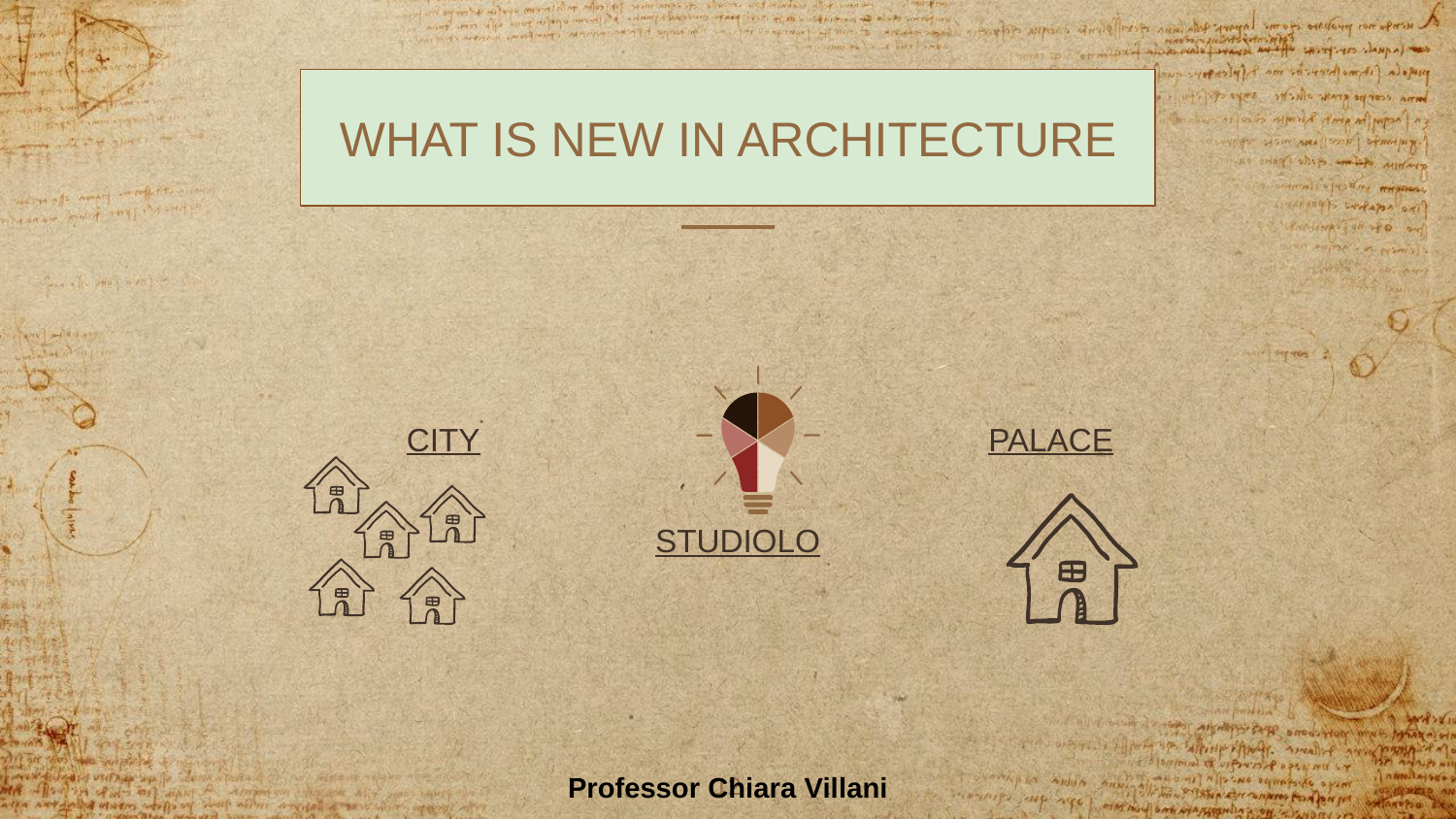

# WHAT IS NEW IN ARCHITECTURE

CITY
PALACE

STUDIOLO

Professor Chiara Villani
12